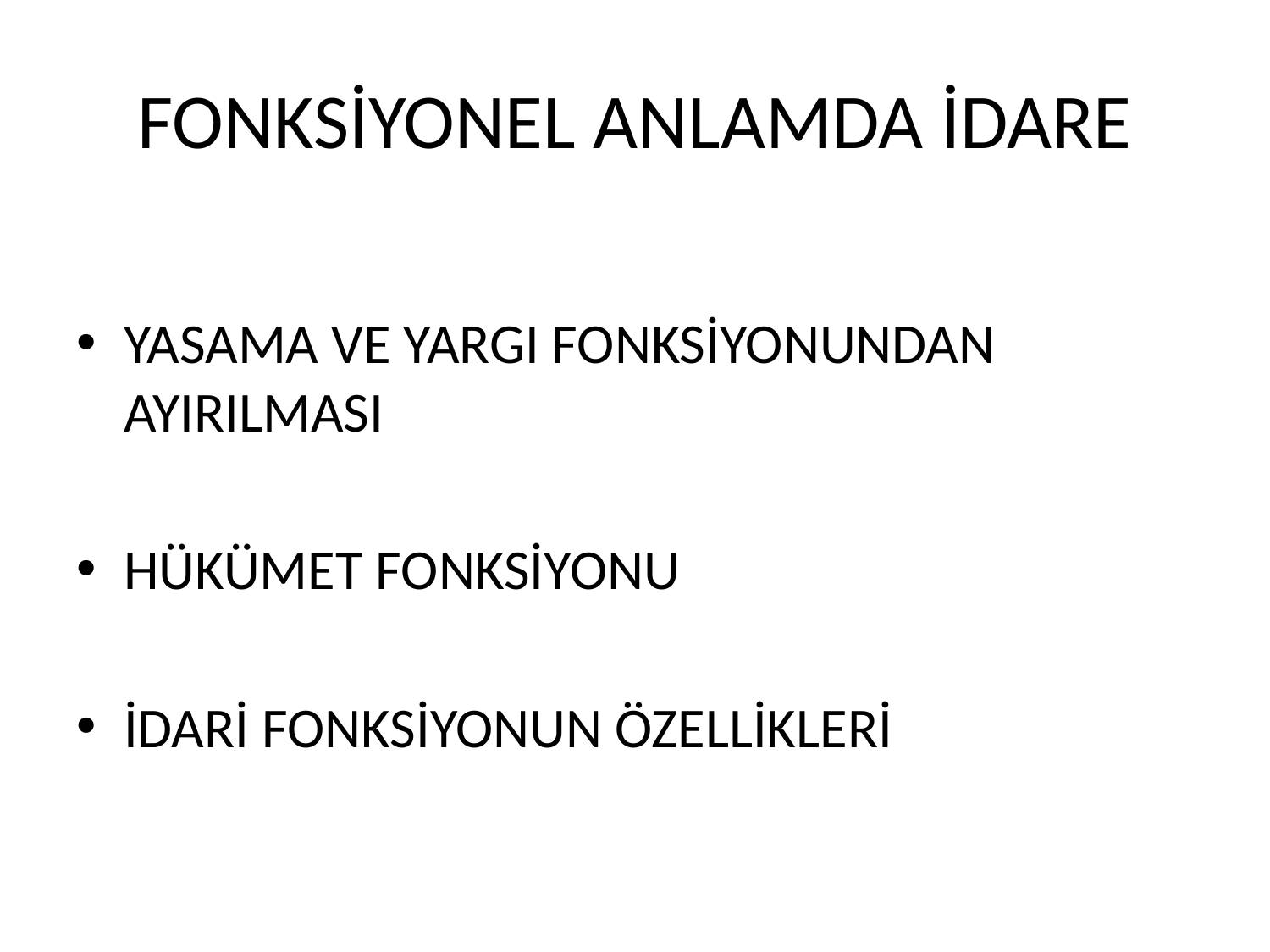

# FONKSİYONEL ANLAMDA İDARE

YASAMA VE YARGI FONKSİYONUNDAN AYIRILMASI

HÜKÜMET FONKSİYONU

İDARİ FONKSİYONUN ÖZELLİKLERİ